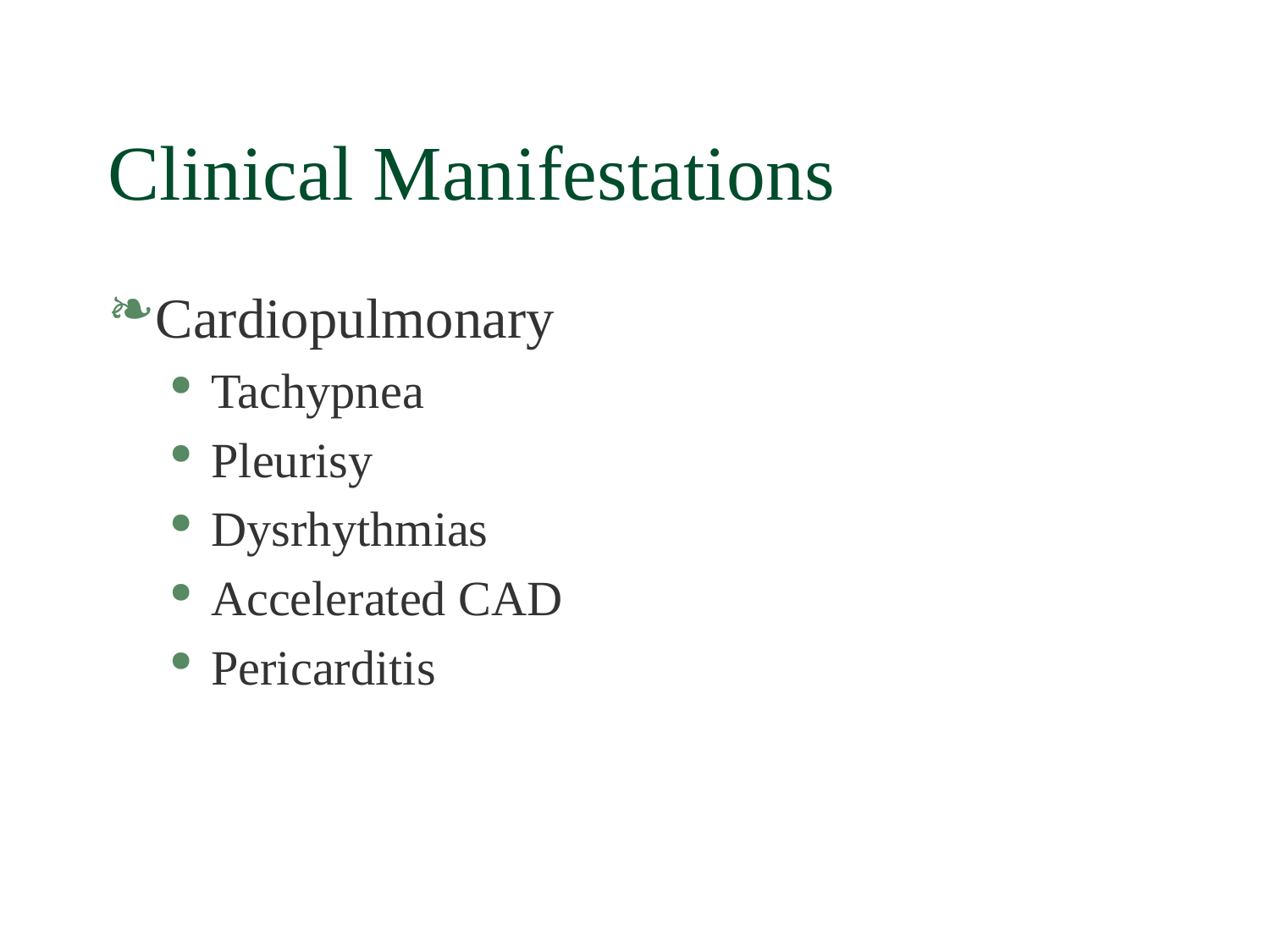

# Clinical Manifestations
Cardiopulmonary
Tachypnea
Pleurisy
Dysrhythmias
Accelerated CAD
Pericarditis